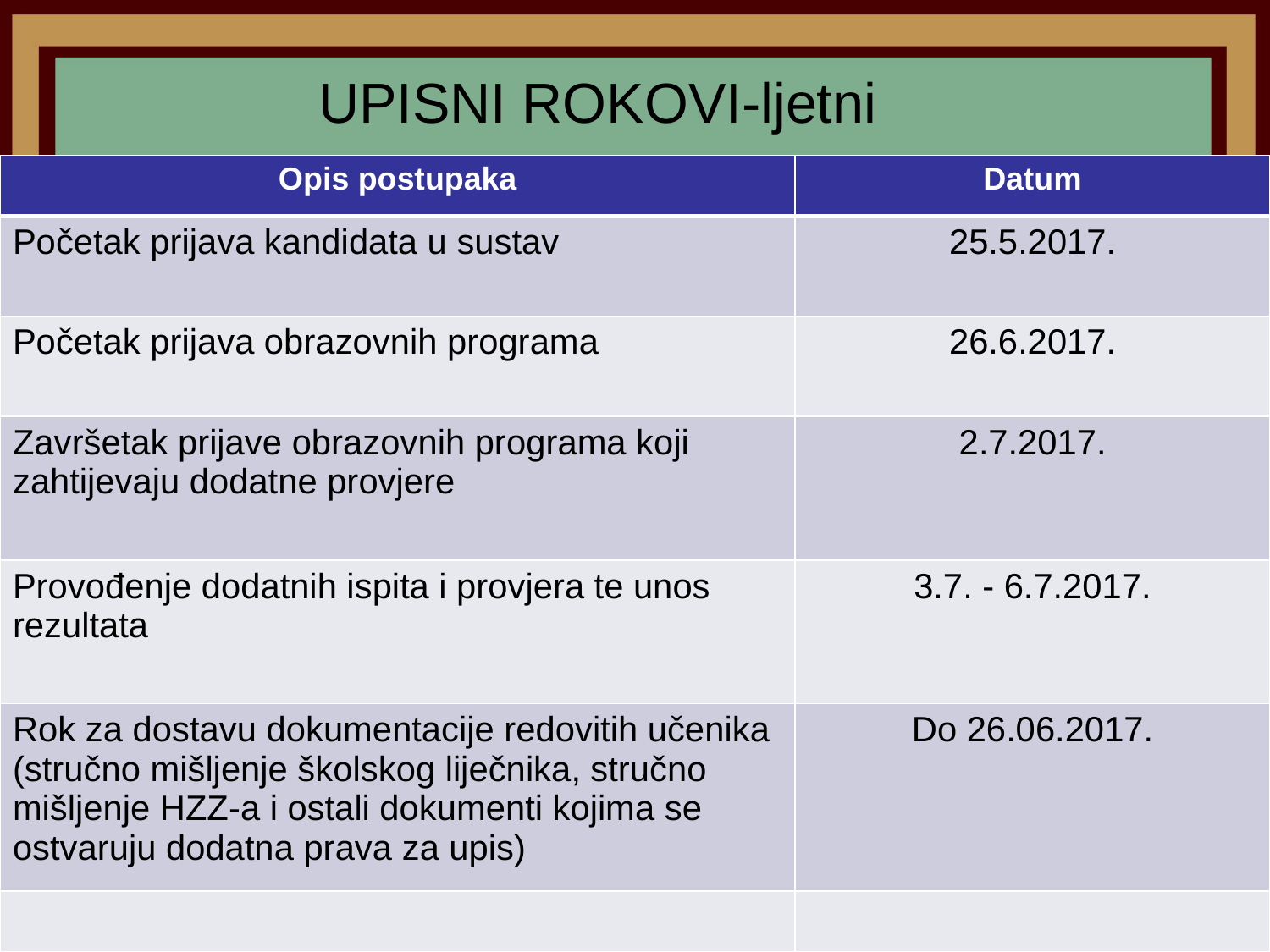

# UPISNI ROKOVI-ljetni
| Opis postupaka | Datum |
| --- | --- |
| Početak prijava kandidata u sustav | 25.5.2017. |
| Početak prijava obrazovnih programa | 26.6.2017. |
| Završetak prijave obrazovnih programa koji zahtijevaju dodatne provjere | 2.7.2017. |
| Provođenje dodatnih ispita i provjera te unos rezultata | 3.7. - 6.7.2017. |
| Rok za dostavu dokumentacije redovitih učenika (stručno mišljenje školskog liječnika, stručno mišljenje HZZ-a i ostali dokumenti kojima se ostvaruju dodatna prava za upis) | Do 26.06.2017. |
|  |  |